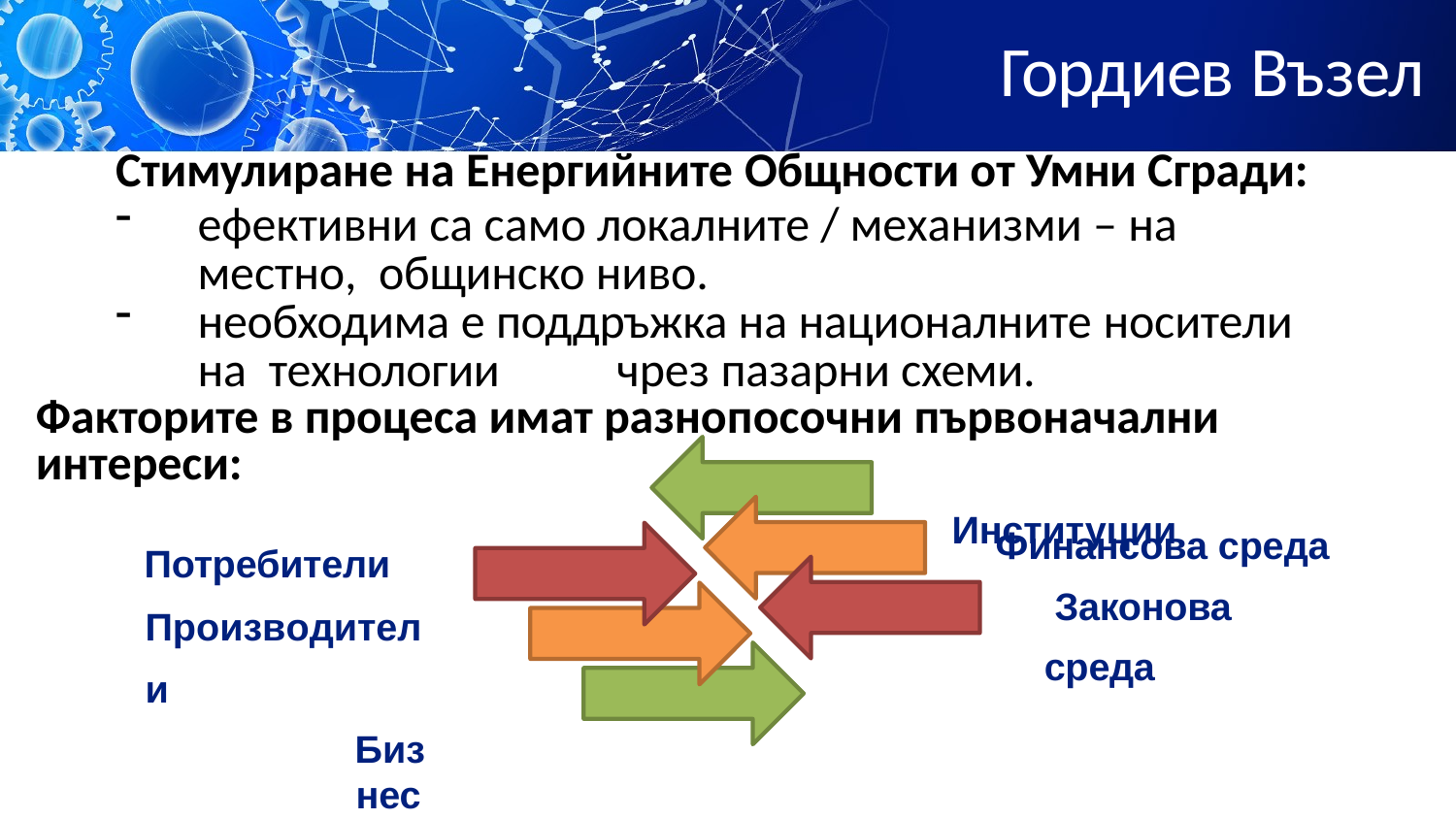

# Гордиев Възел
Стимулиране на Енергийните Общности от Умни Сгради:
ефективни са само локалните / механизми – на местно,  общинско ниво.
необходима е поддръжка на националните носители на  технологии	чрез пазарни схеми.
Факторите в процеса имат разнопосочни първоначални интереси:
Институции

Финансова среда  Законова среда
Потребители  Производители
Бизнес